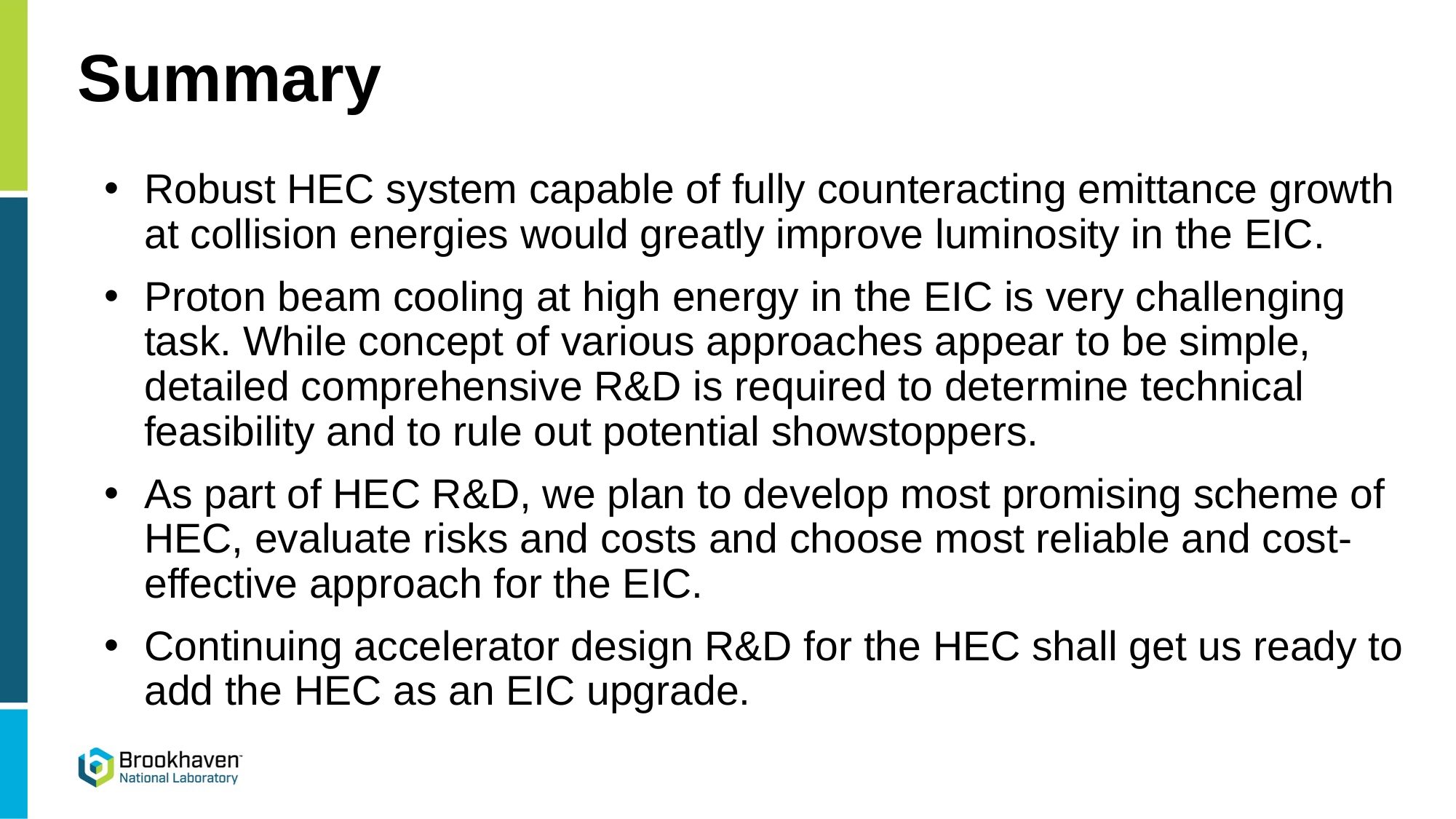

# Summary

Robust HEC system capable of fully counteracting emittance growth at collision energies would greatly improve luminosity in the EIC.
Proton beam cooling at high energy in the EIC is very challenging task. While concept of various approaches appear to be simple, detailed comprehensive R&D is required to determine technical feasibility and to rule out potential showstoppers.
As part of HEC R&D, we plan to develop most promising scheme of HEC, evaluate risks and costs and choose most reliable and cost-effective approach for the EIC.
Continuing accelerator design R&D for the HEC shall get us ready to add the HEC as an EIC upgrade.

28